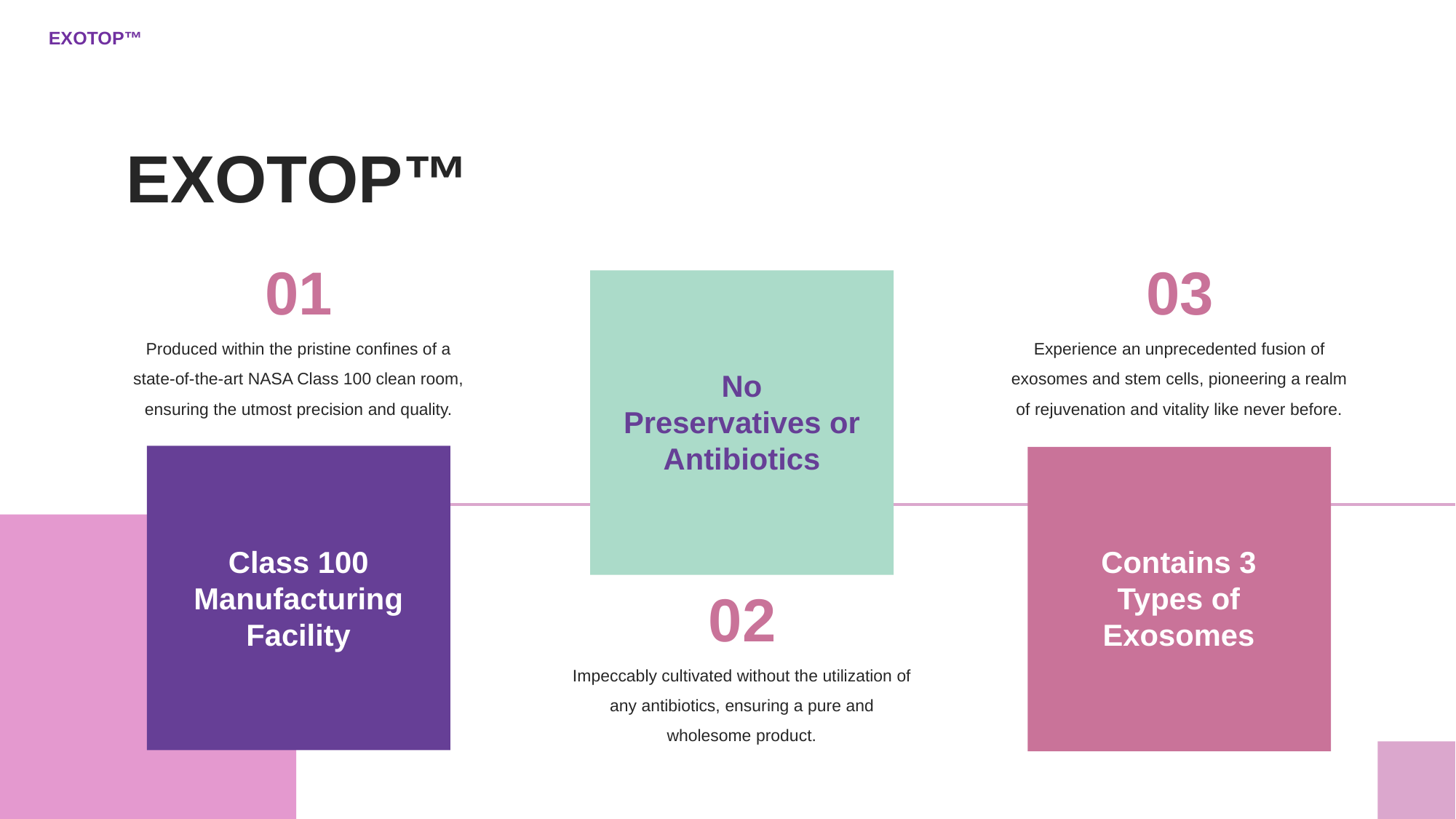

# EXOTOP™
01
03

Produced within the pristine confines of a state-of-the-art NASA Class 100 clean room, ensuring the utmost precision and quality.
Experience an unprecedented fusion of exosomes and stem cells, pioneering a realm of rejuvenation and vitality like never before.
No Preservatives or Antibiotics

Class 100 Manufacturing Facility
Contains 3 Types of Exosomes
02
Impeccably cultivated without the utilization of any antibiotics, ensuring a pure and wholesome product.